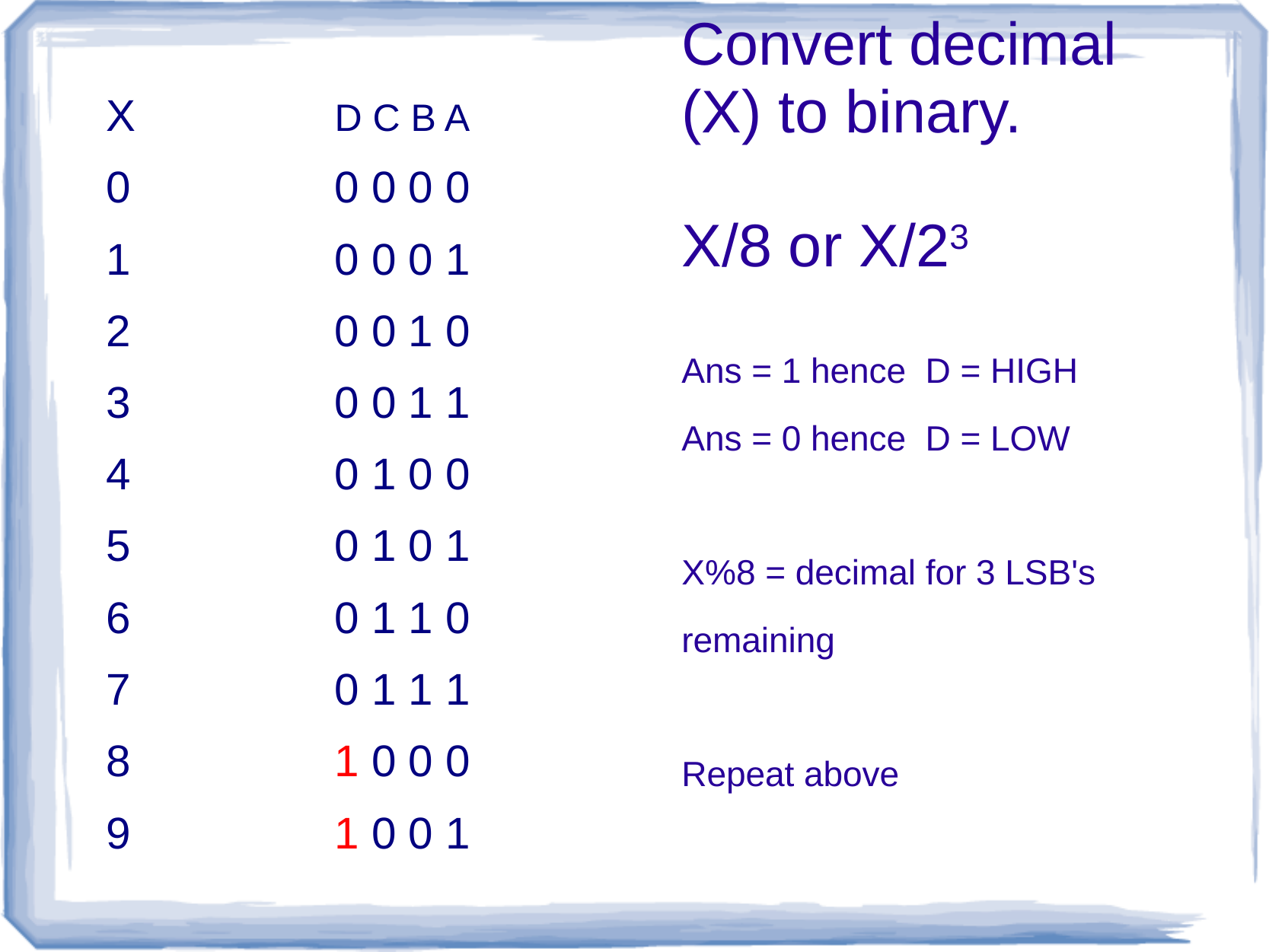

X		D C B A
0		0 0 0 0
1		0 0 0 1
2		0 0 1 0
3		0 0 1 1
4		0 1 0 0
5		0 1 0 1
6		0 1 1 0
7		0 1 1 1
8		1 0 0 0
9		1 0 0 1
# Convert decimal (X) to binary. X/8 or X/23 Ans = 1 hence  D = HIGH Ans = 0 hence  D = LOW X%8 = decimal for 3 LSB's remaining Repeat above